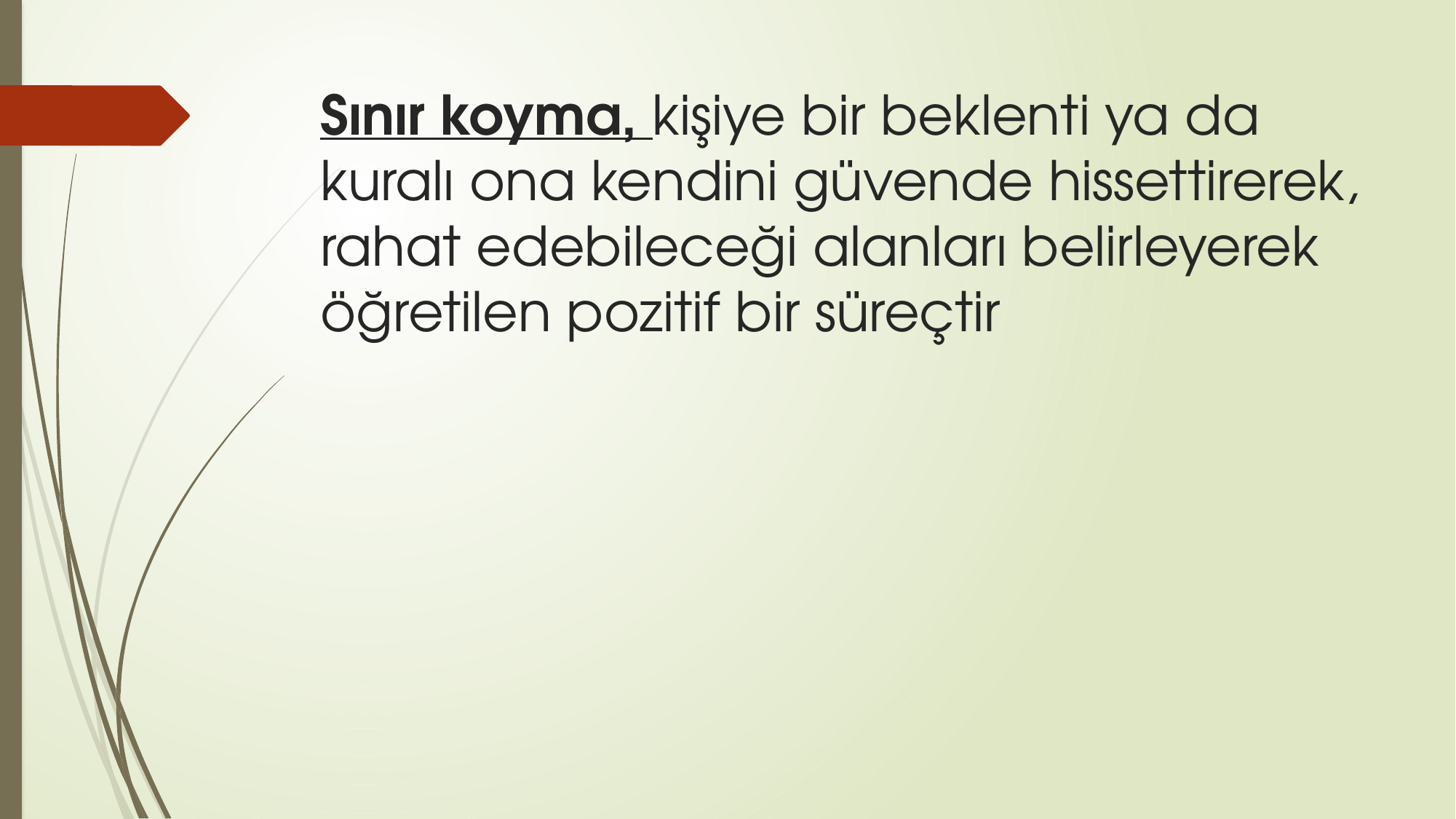

# Sınır koyma, kişiye bir beklenti ya da kuralı ona kendini güvende hissettirerek, rahat edebileceği alanları belirleyerek öğretilen pozitif bir süreçtir